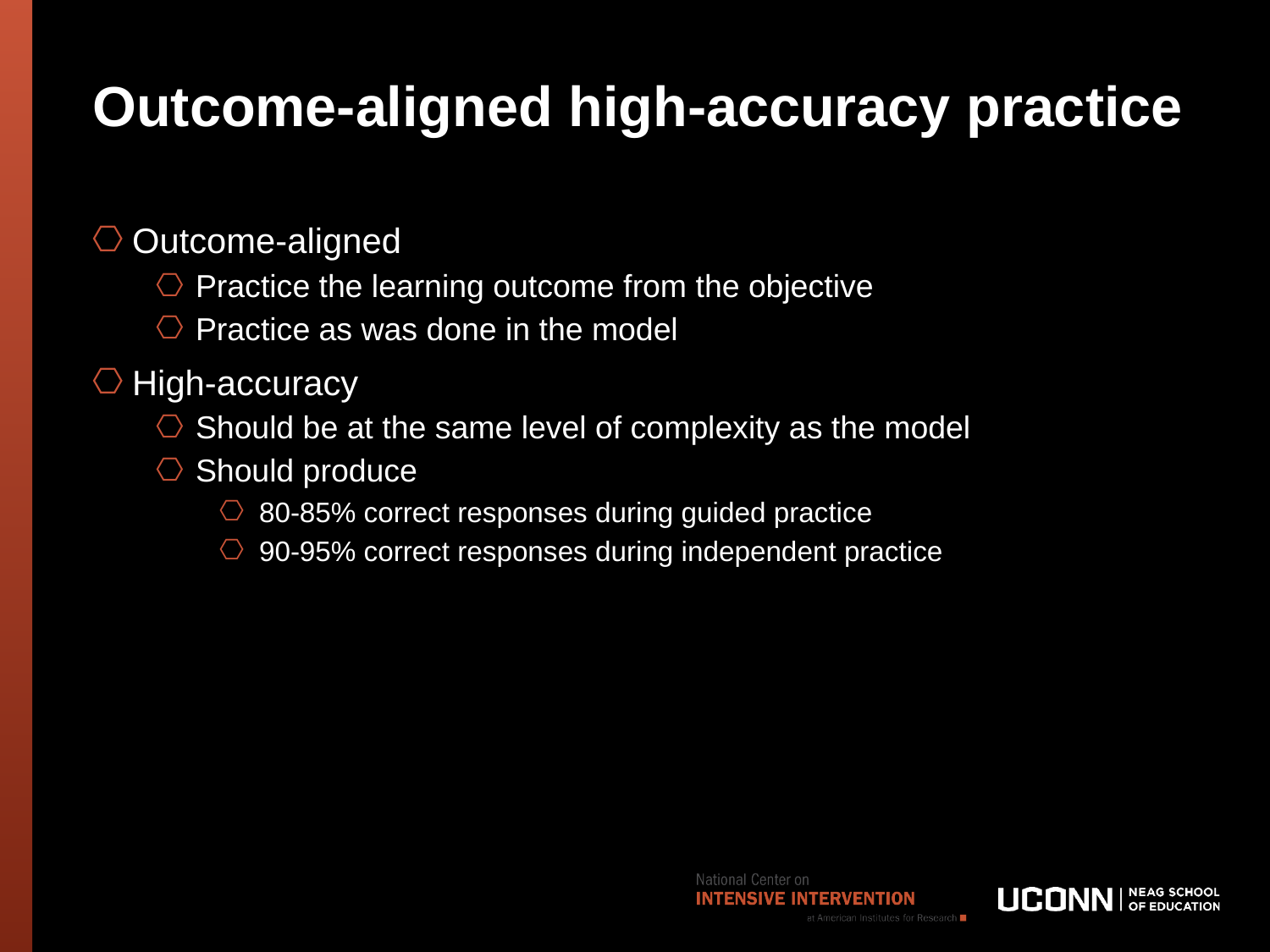

# Outcome-aligned high-accuracy practice
Outcome-aligned
Practice the learning outcome from the objective
Practice as was done in the model
High-accuracy
Should be at the same level of complexity as the model
Should produce
80-85% correct responses during guided practice
90-95% correct responses during independent practice